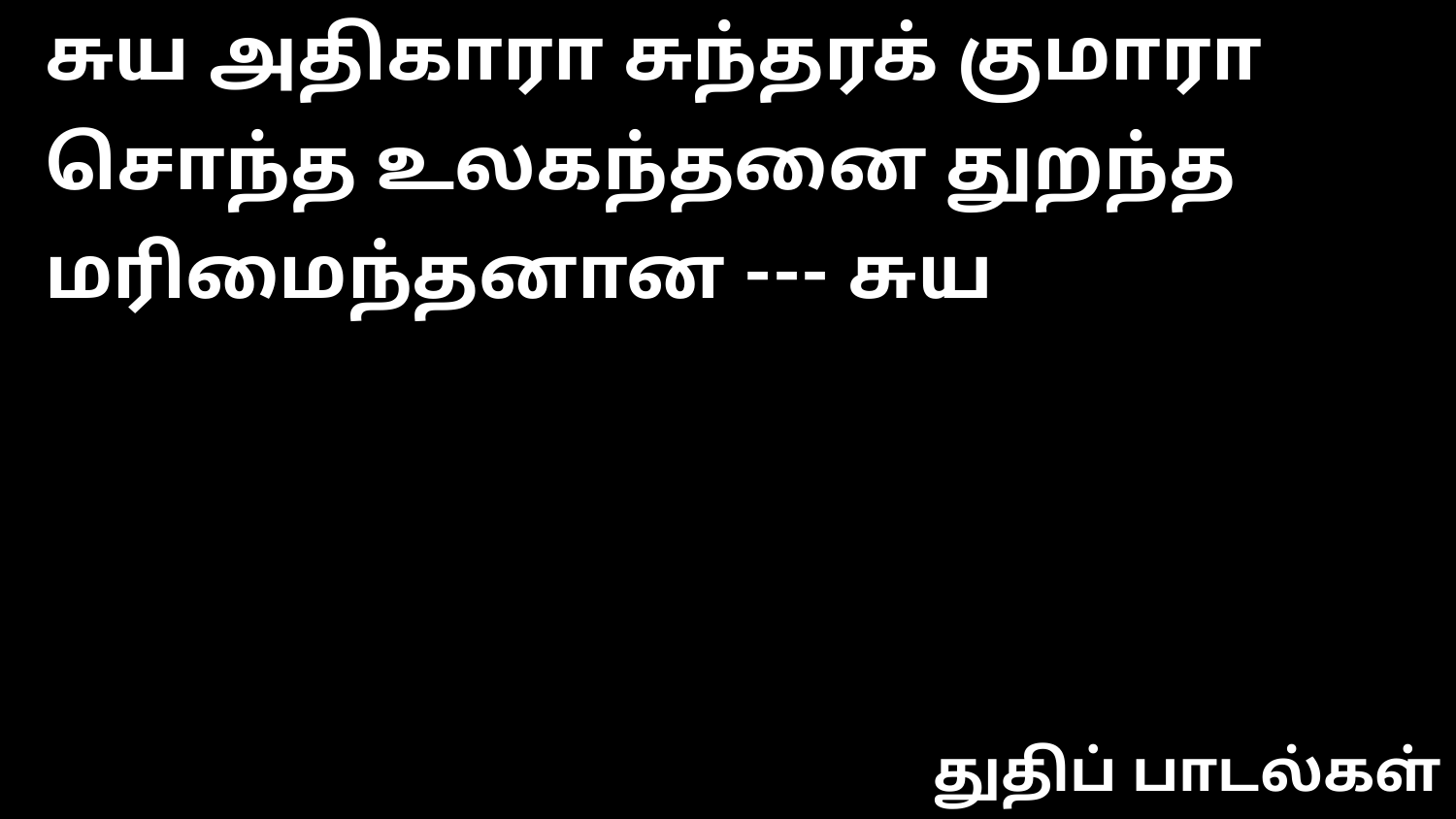

சுய அதிகாரா சுந்தரக் குமாரா
சொந்த உலகந்தனை துறந்த மரிமைந்தனான --- சுய
துதிப் பாடல்கள்